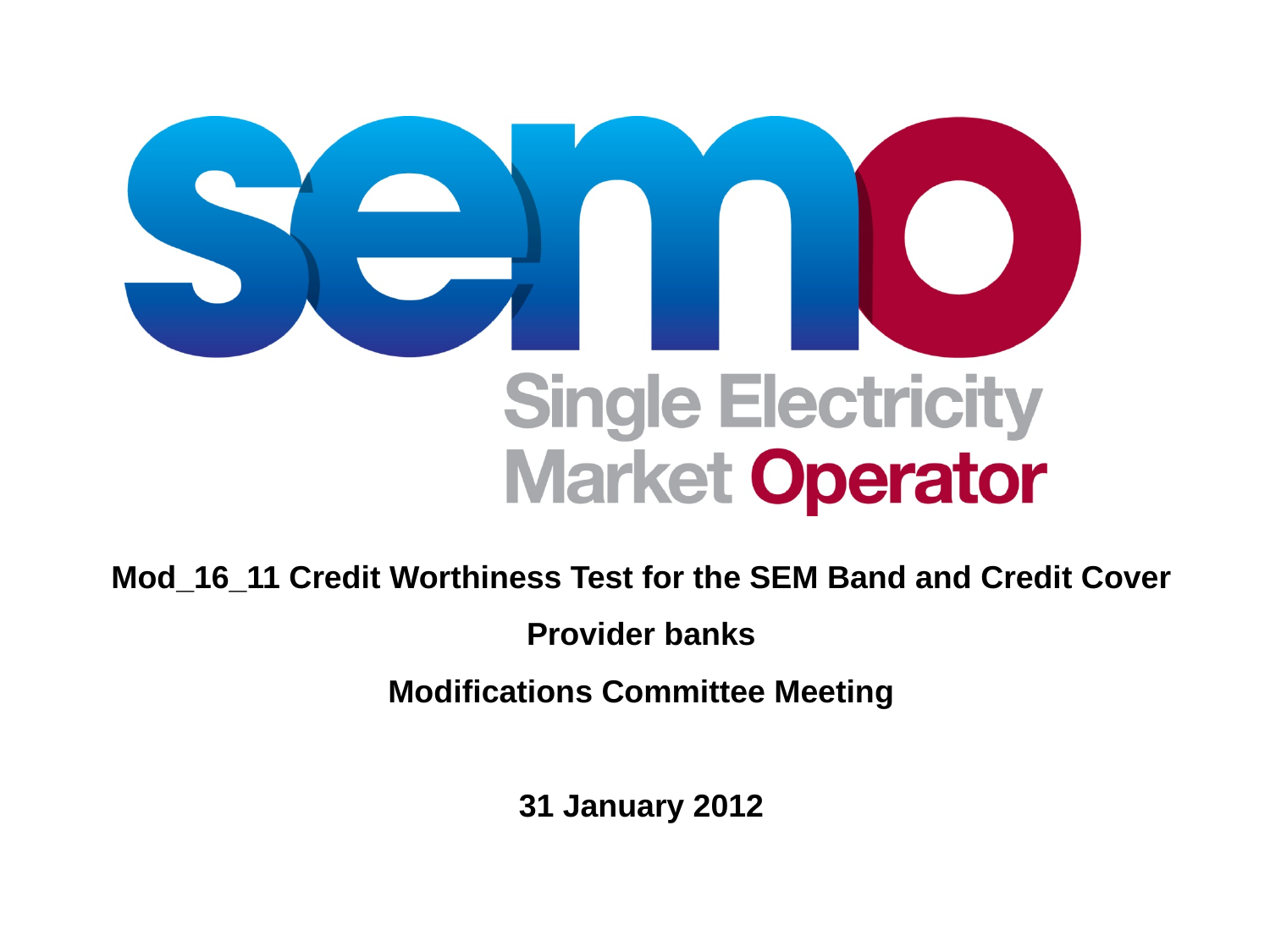

Mod_16_11 Credit Worthiness Test for the SEM Band and Credit Cover Provider banks
Modifications Committee Meeting
31 January 2012